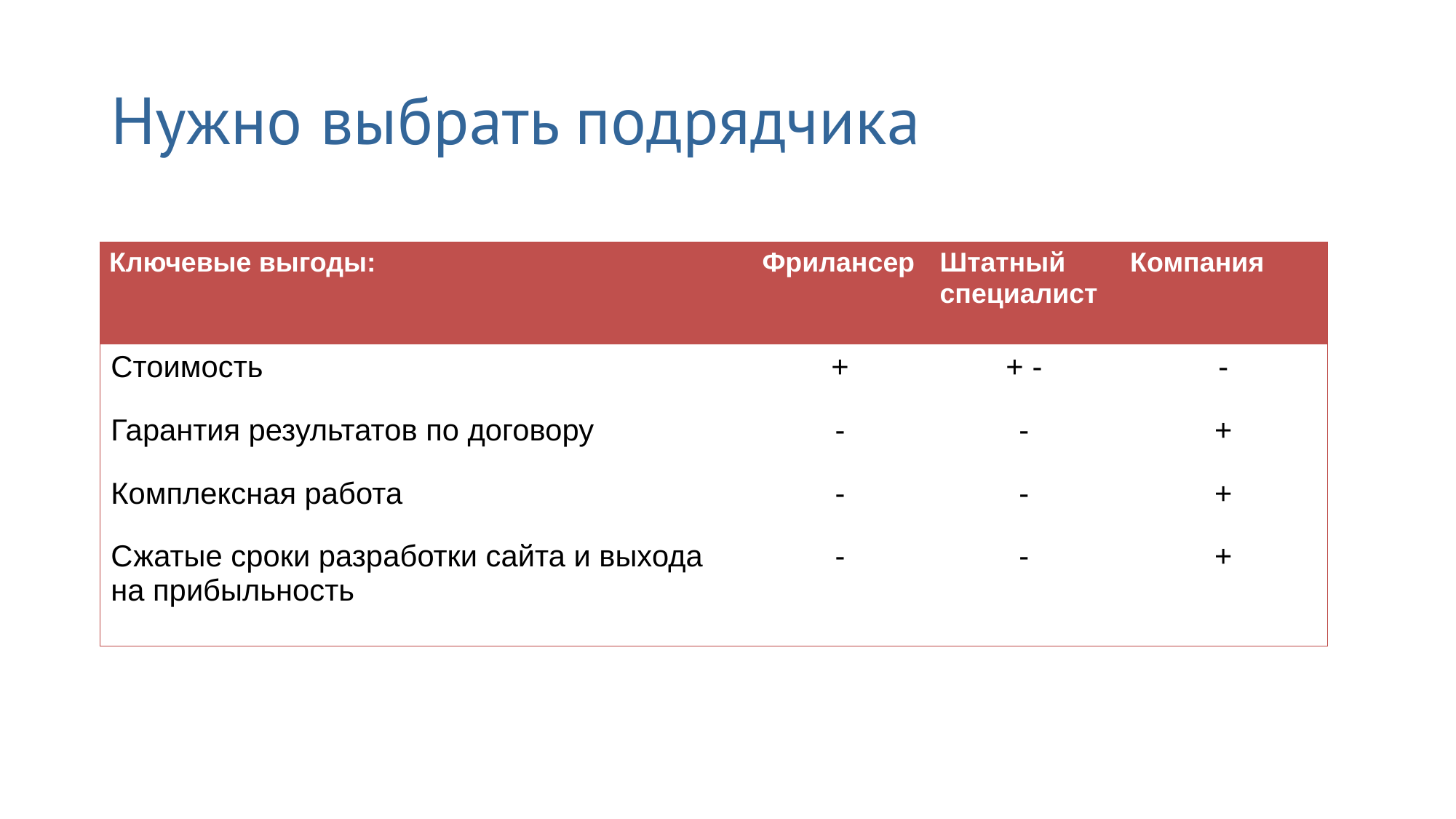

Нужно выбрать подрядчика
| Ключевые выгоды: | Фрилансер | Штатный специалист | Компания |
| --- | --- | --- | --- |
| Стоимость | + | + - | - |
| Гарантия результатов по договору | - | - | + |
| Комплексная работа | - | - | + |
| Сжатые сроки разработки сайта и выхода на прибыльность | - | - | + |